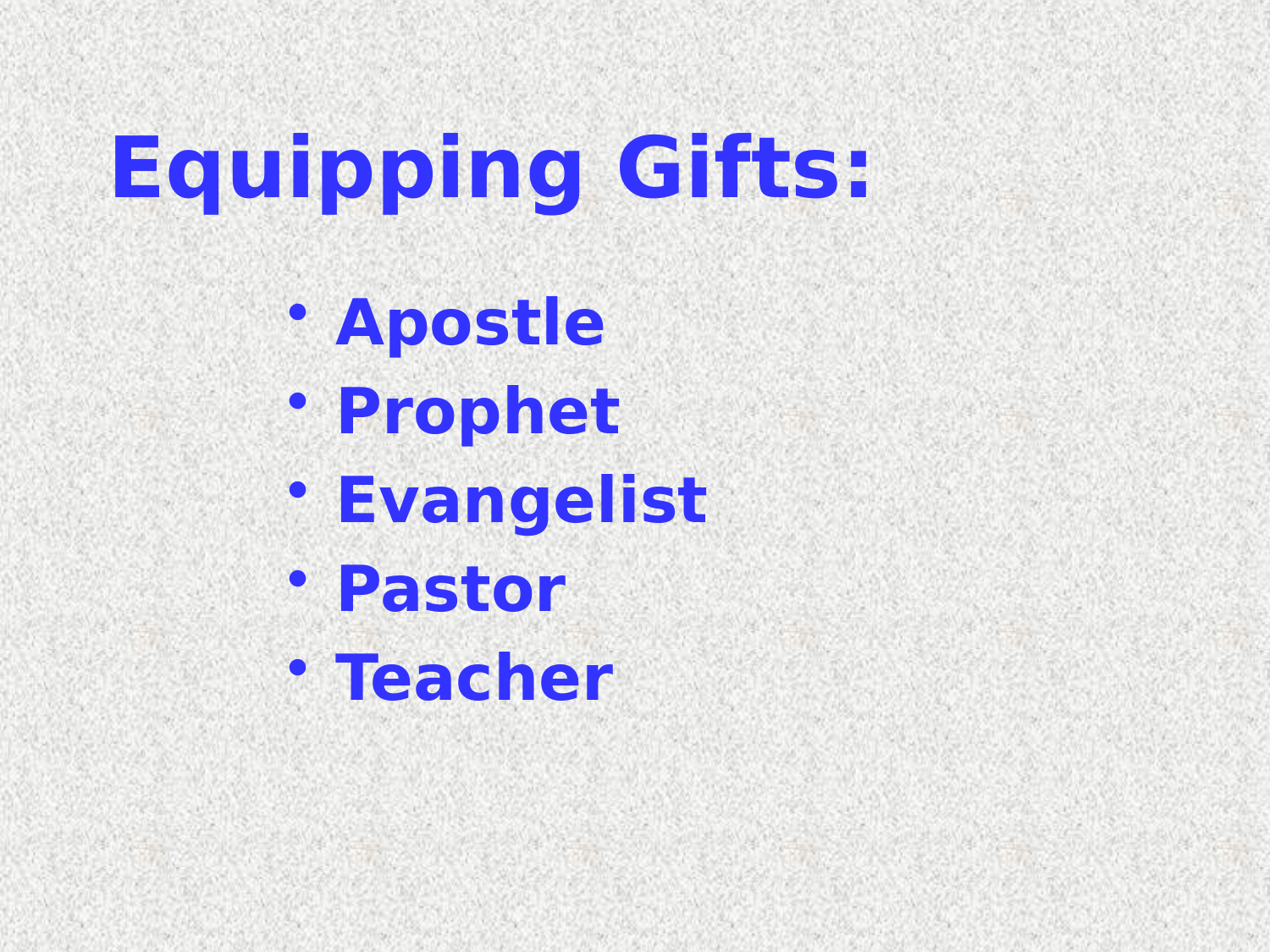

# Equipping Gifts:
Apostle
Prophet
Evangelist
Pastor
Teacher